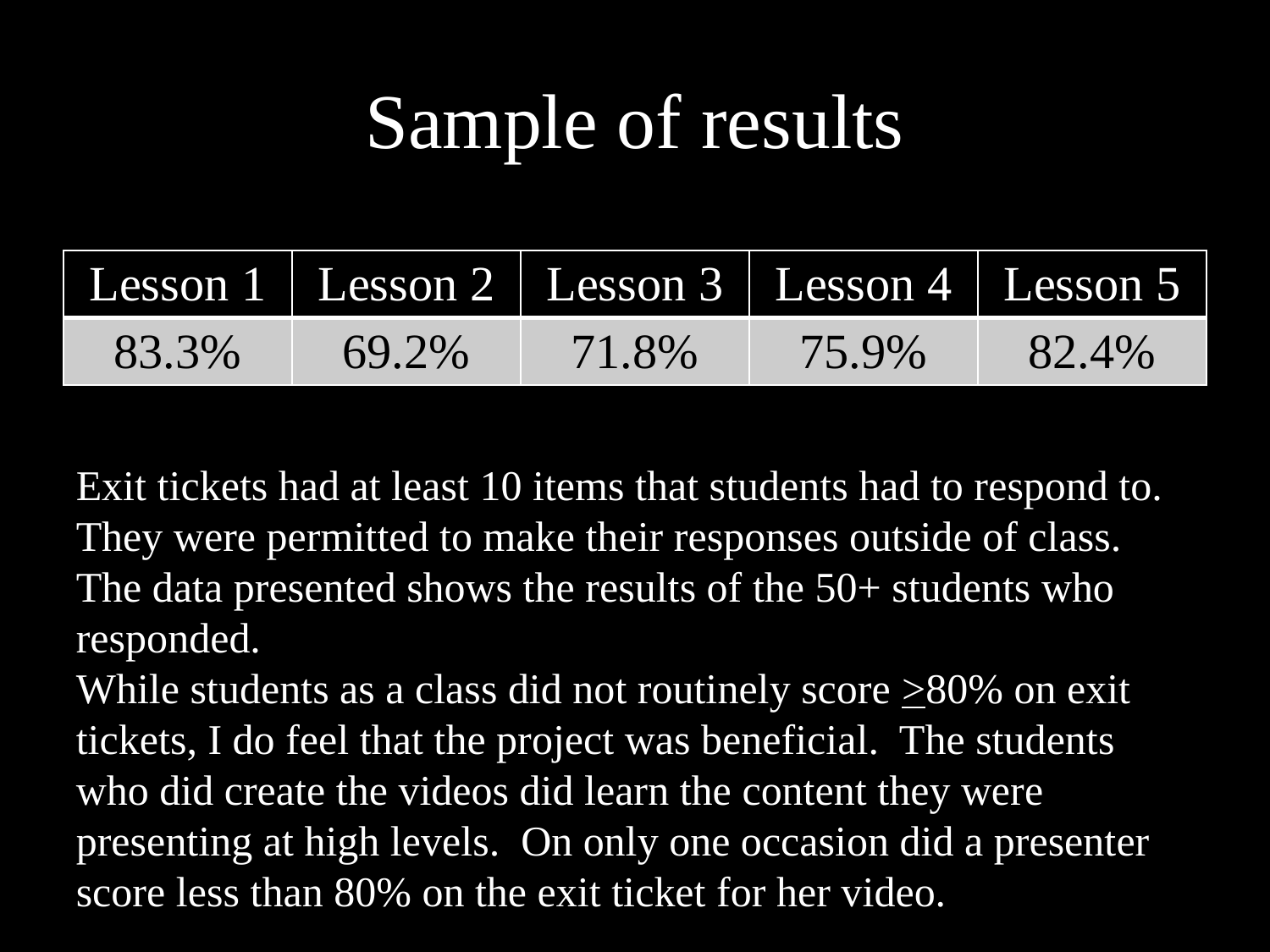

# Sample of results
| Lesson 1 | Lesson 2 | Lesson 3 | Lesson 4 | Lesson 5 |
| --- | --- | --- | --- | --- |
| 83.3% | 69.2% | 71.8% | 75.9% | 82.4% |
Exit tickets had at least 10 items that students had to respond to.  They were permitted to make their responses outside of class.  The data presented shows the results of the 50+ students who responded.
While students as a class did not routinely score >80% on exit tickets, I do feel that the project was beneficial.  The students who did create the videos did learn the content they were presenting at high levels.  On only one occasion did a presenter score less than 80% on the exit ticket for her video.